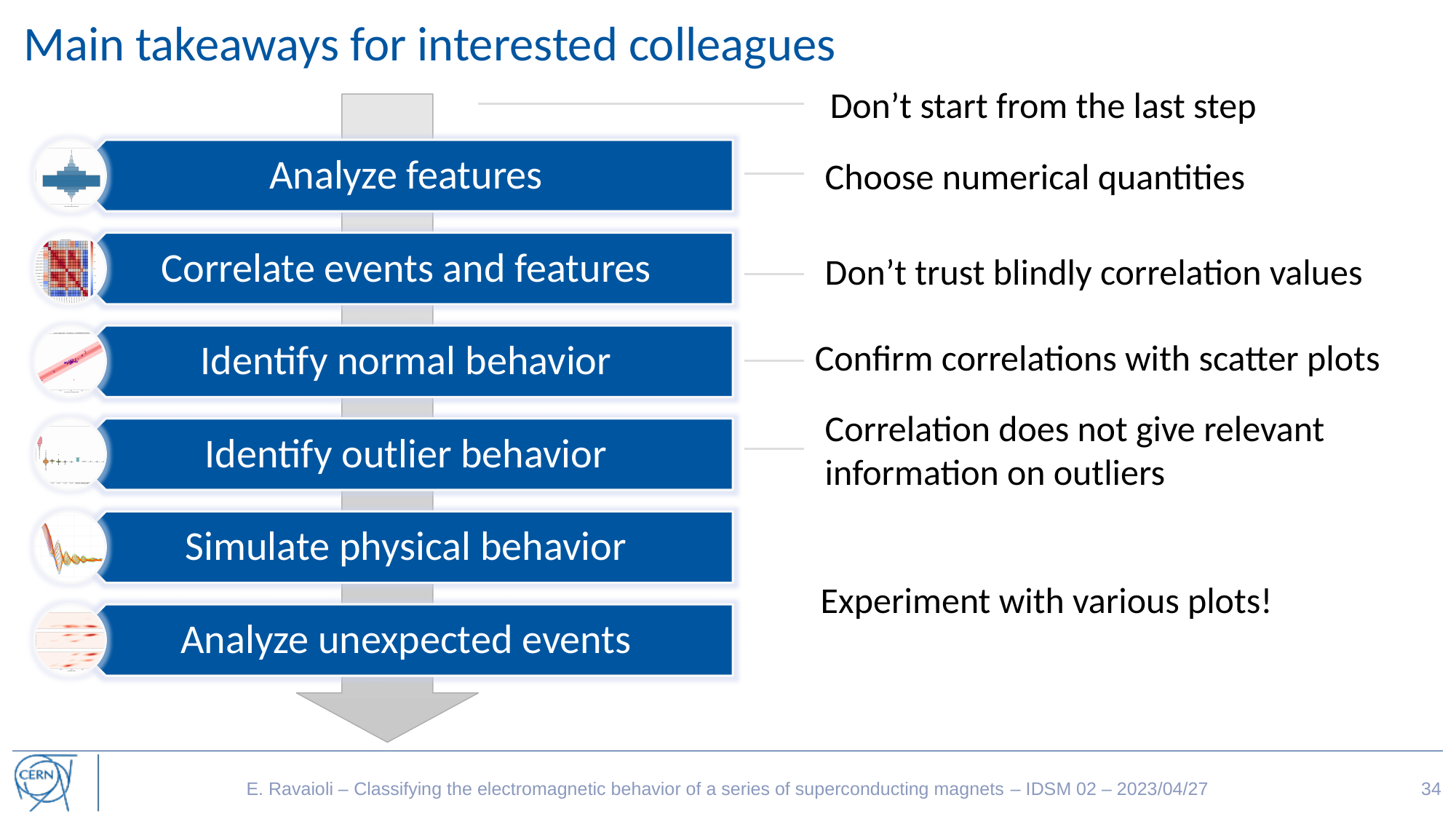

# Main takeaways for interested colleagues
Don’t start from the last step

Analyze features
Correlate events and features
Identify normal behavior
Identify outlier behavior
Simulate physical behavior
Analyze unexpected events
Choose numerical quantities
Don’t trust blindly correlation values
Confirm correlations with scatter plots
Correlation does not give relevant information on outliers
Experiment with various plots!